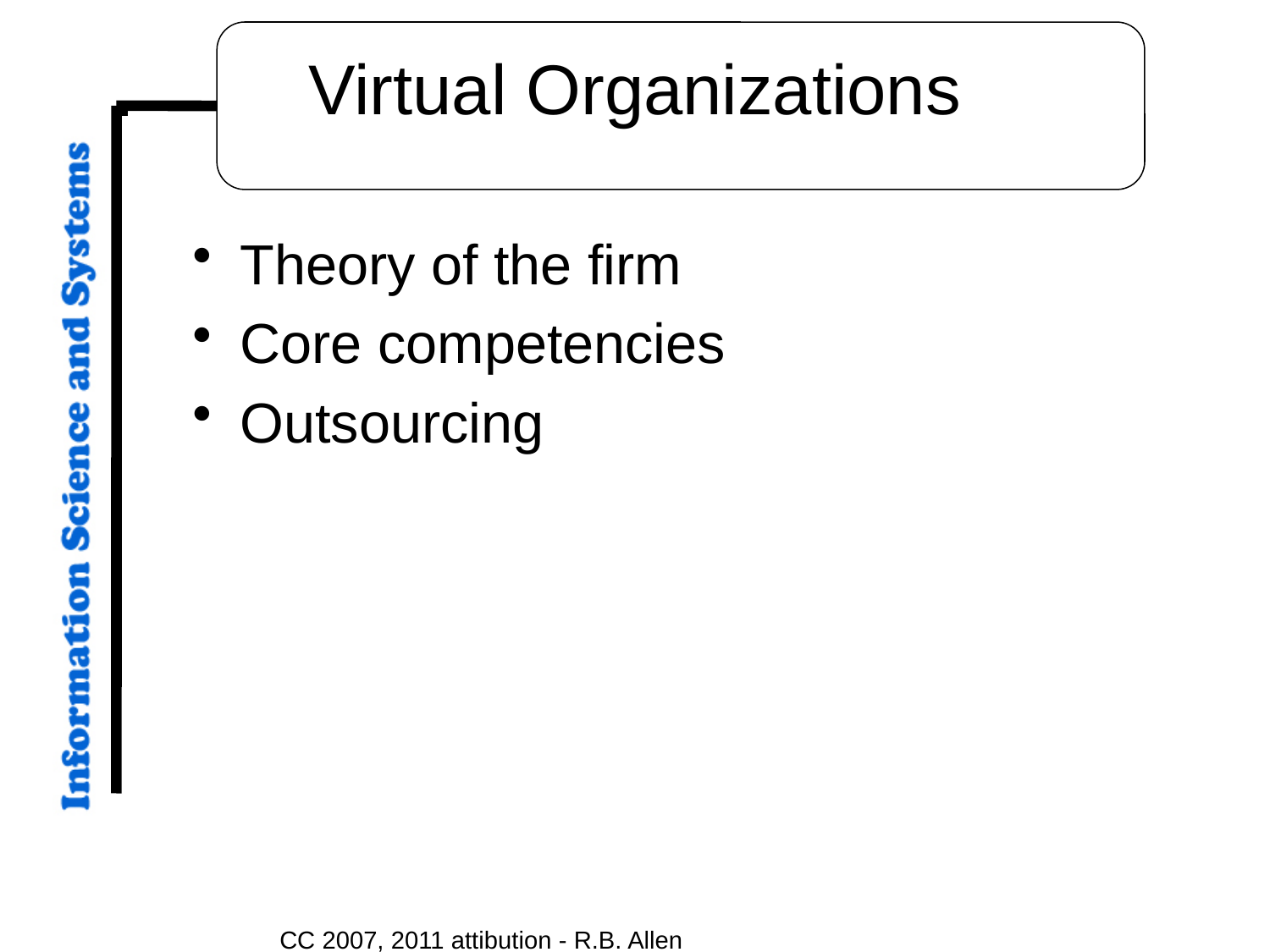

# Virtual Organizations
Theory of the firm
Core competencies
Outsourcing

CC 2007, 2011 attibution - R.B. Allen